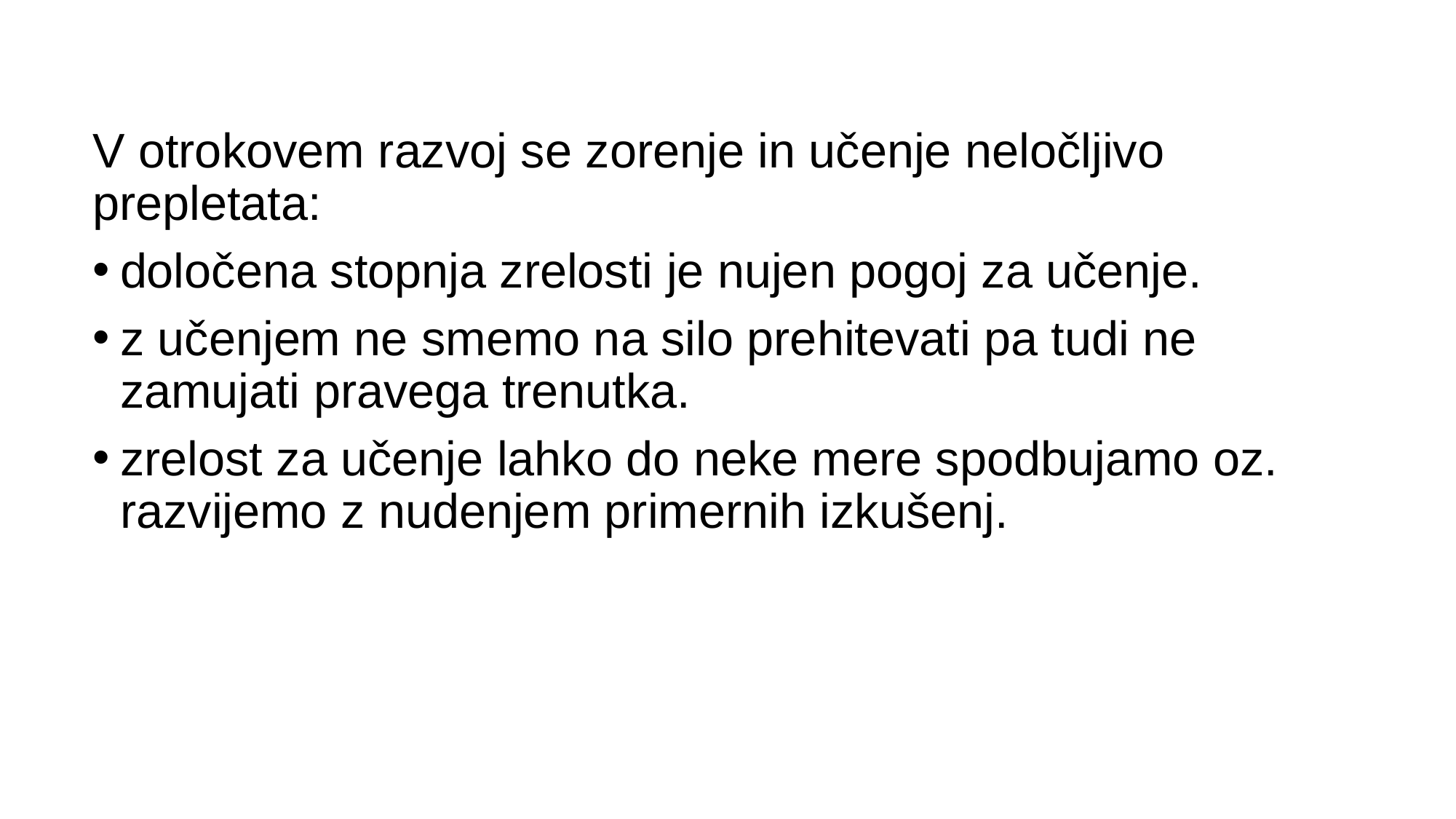

V otrokovem razvoj se zorenje in učenje neločljivo prepletata:
določena stopnja zrelosti je nujen pogoj za učenje.
z učenjem ne smemo na silo prehitevati pa tudi ne zamujati pravega trenutka.
zrelost za učenje lahko do neke mere spodbujamo oz. razvijemo z nudenjem primernih izkušenj.